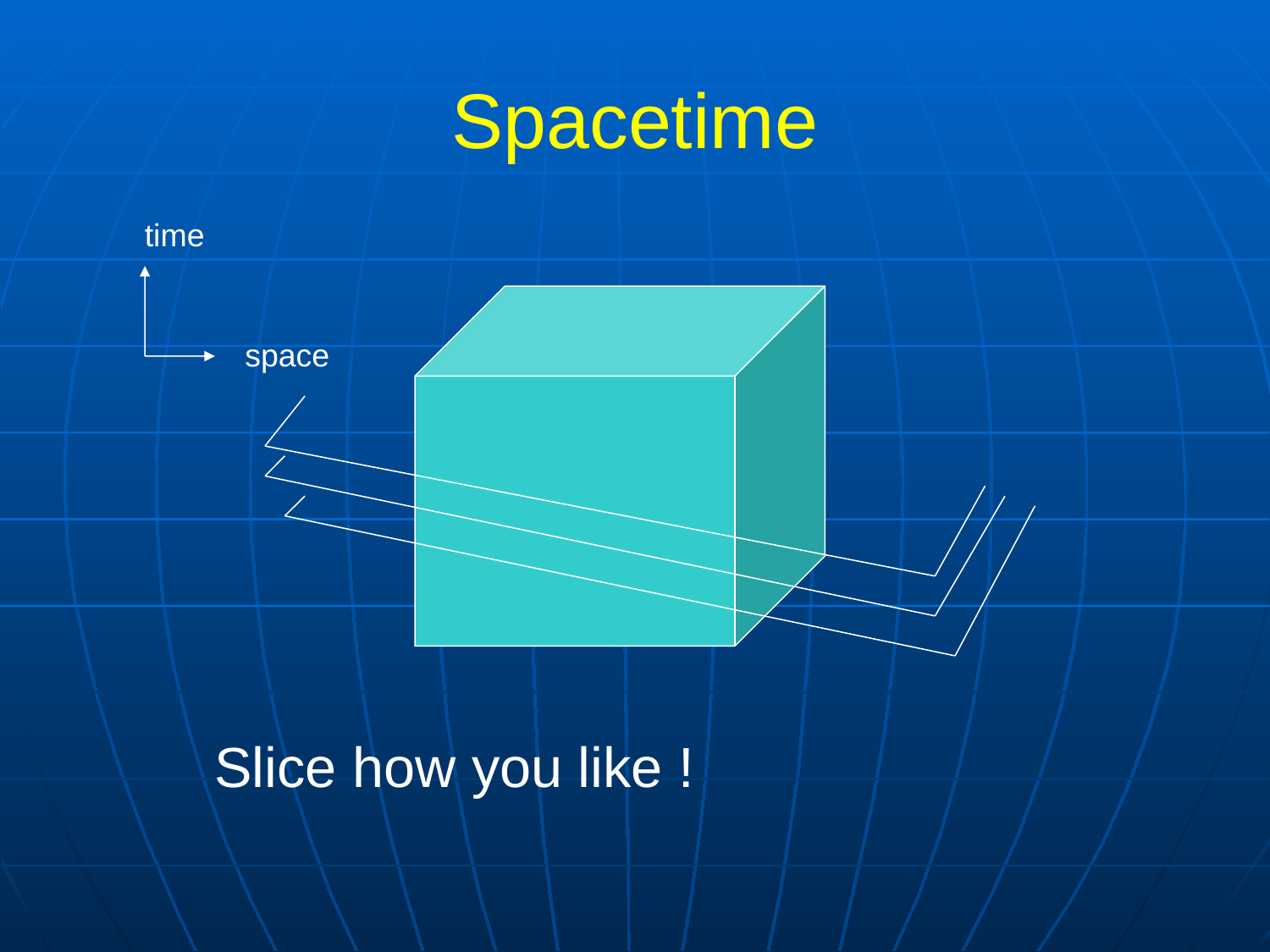

# Spacetime
time

space

Slice how you like !